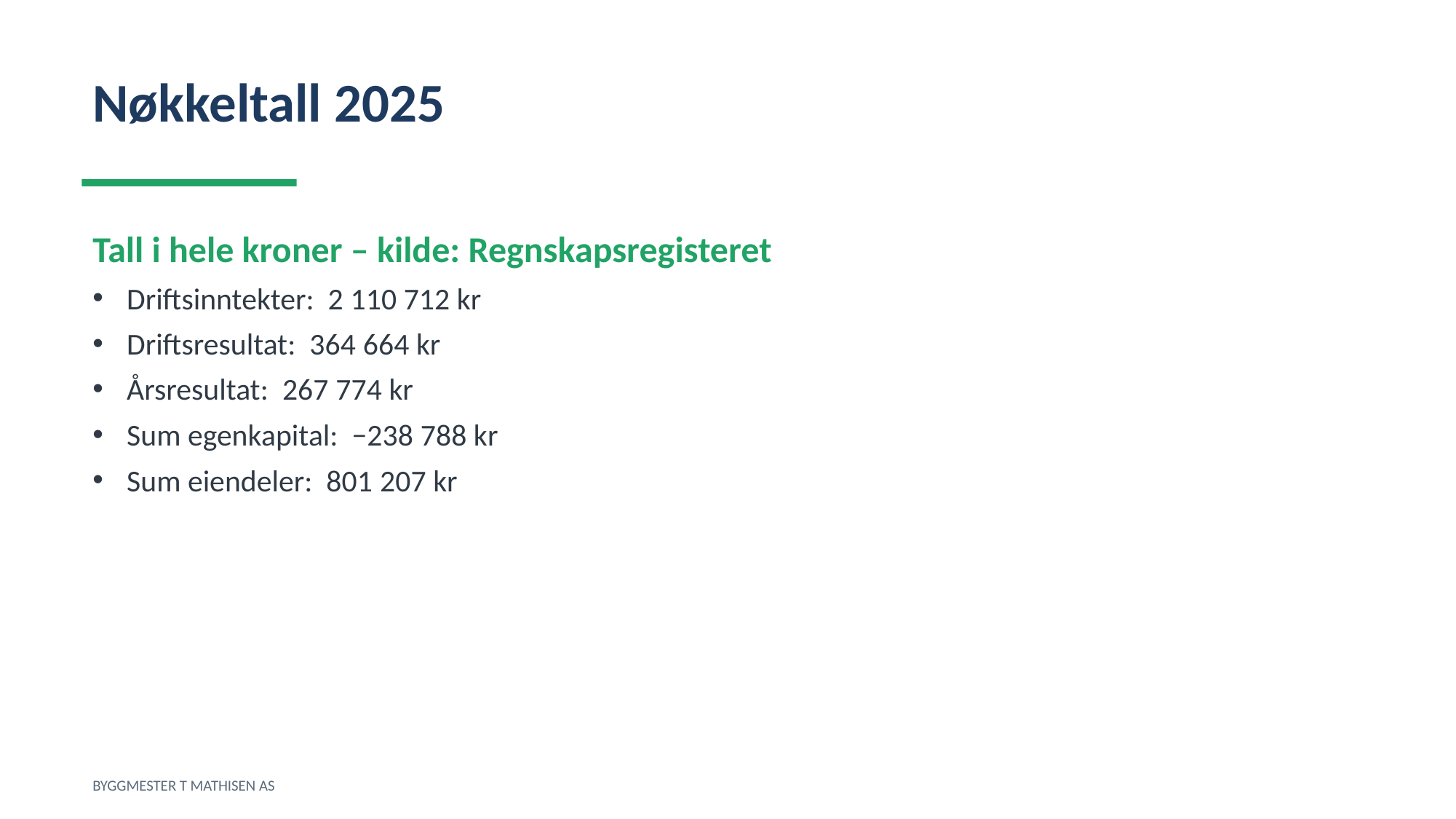

Nøkkeltall 2025

Tall i hele kroner – kilde: Regnskapsregisteret
Driftsinntekter:  2 110 712 kr
Driftsresultat:  364 664 kr
Årsresultat:  267 774 kr
Sum egenkapital:  −238 788 kr
Sum eiendeler:  801 207 kr
BYGGMESTER T MATHISEN AS